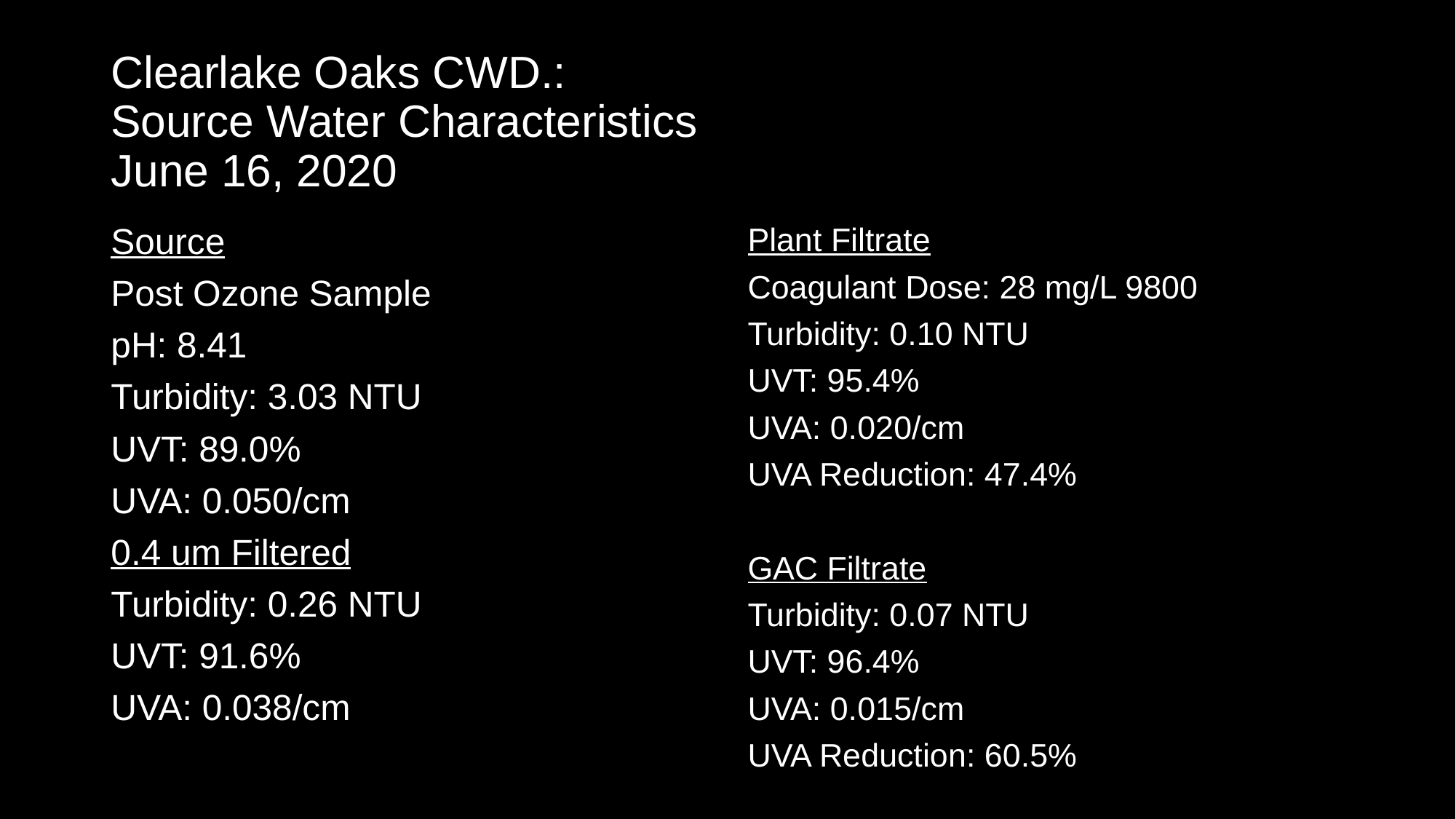

# Clearlake Oaks CWD.: Source Water Characteristics June 16, 2020
Plant Filtrate
Coagulant Dose: 28 mg/L 9800
Turbidity: 0.10 NTU
UVT: 95.4%
UVA: 0.020/cm
UVA Reduction: 47.4%

GAC Filtrate
Turbidity: 0.07 NTU
UVT: 96.4%
UVA: 0.015/cm
UVA Reduction: 60.5%

Source
Post Ozone Sample
pH: 8.41
Turbidity: 3.03 NTU
UVT: 89.0%
UVA: 0.050/cm
0.4 um Filtered
Turbidity: 0.26 NTU
UVT: 91.6%
UVA: 0.038/cm